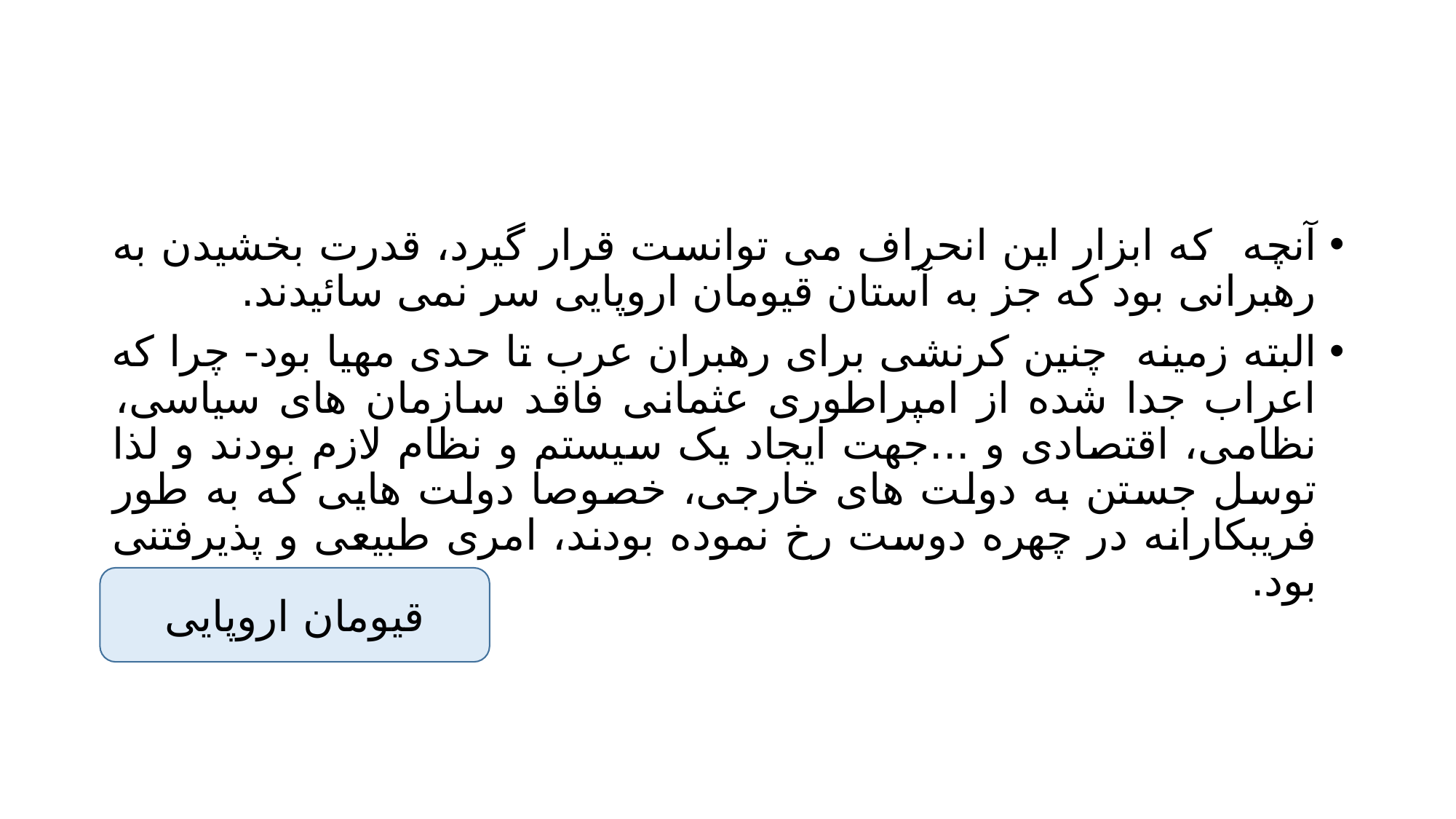

#
آنچه  که ابزار این انحراف می توانست قرار گیرد، قدرت بخشیدن به رهبرانی بود که جز به آستان قیومان اروپایی سر نمی سائیدند.
البته زمینه  چنین کرنشی برای رهبران عرب تا حدی مهیا بود- چرا که اعراب جدا شده از امپراطوری عثمانی فاقد سازمان های سیاسی، نظامی، اقتصادی و ...جهت ایجاد یک سیستم و نظام لازم بودند و لذا توسل جستن به دولت های خارجی، خصوصا دولت هایی که به طور فریبکارانه در چهره دوست رخ نموده بودند، امری طبیعی و پذیرفتنی بود.
قیومان اروپایی